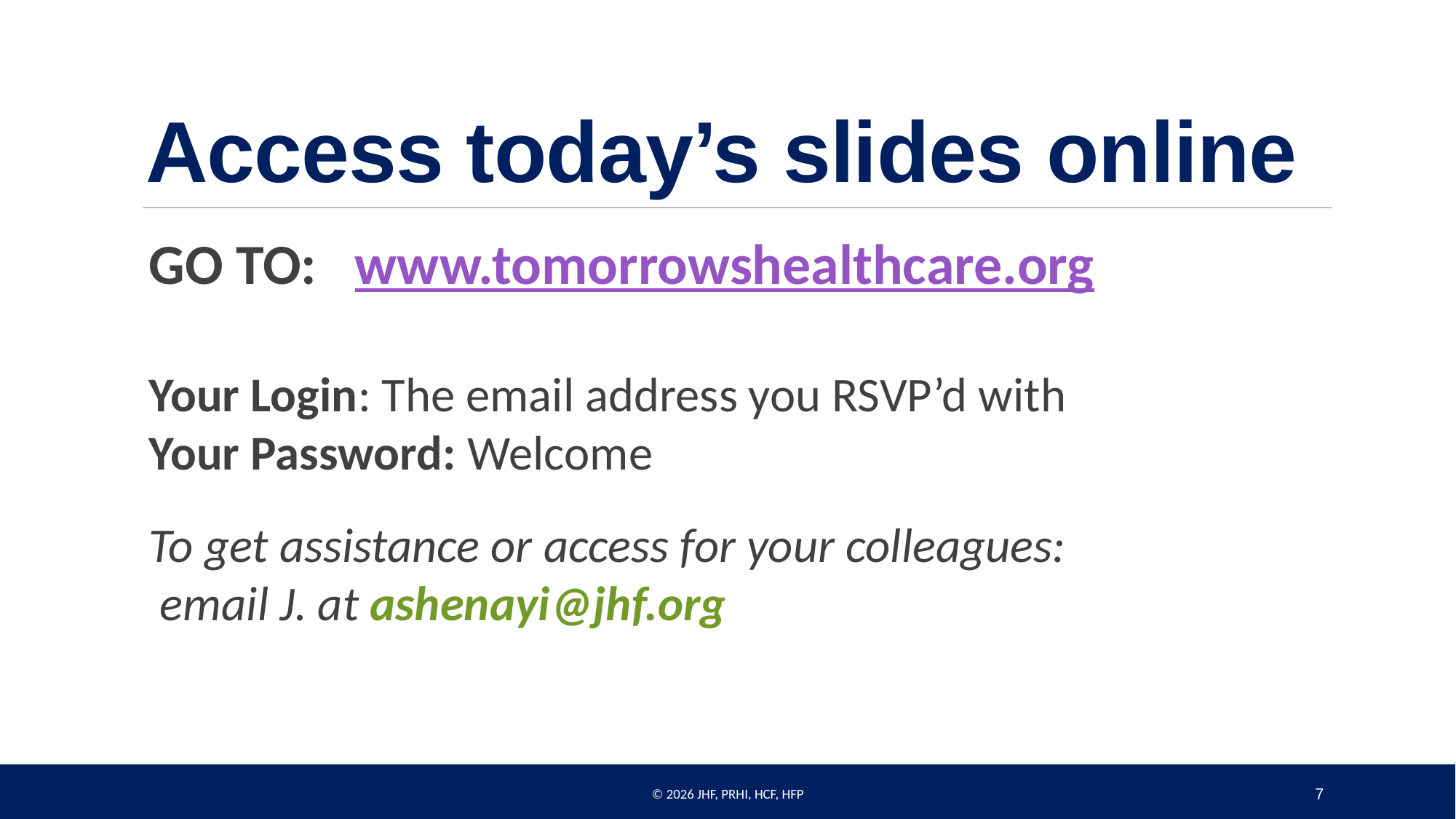

# Access today’s slides online
GO TO:   www.tomorrowshealthcare.org

Your Login: The email address you RSVP’d with
Your Password: Welcome

To get assistance or access for your colleagues:
 email J. at ashenayi@jhf.org

© 2026 JHF, PRHI, HCF, HFP
7